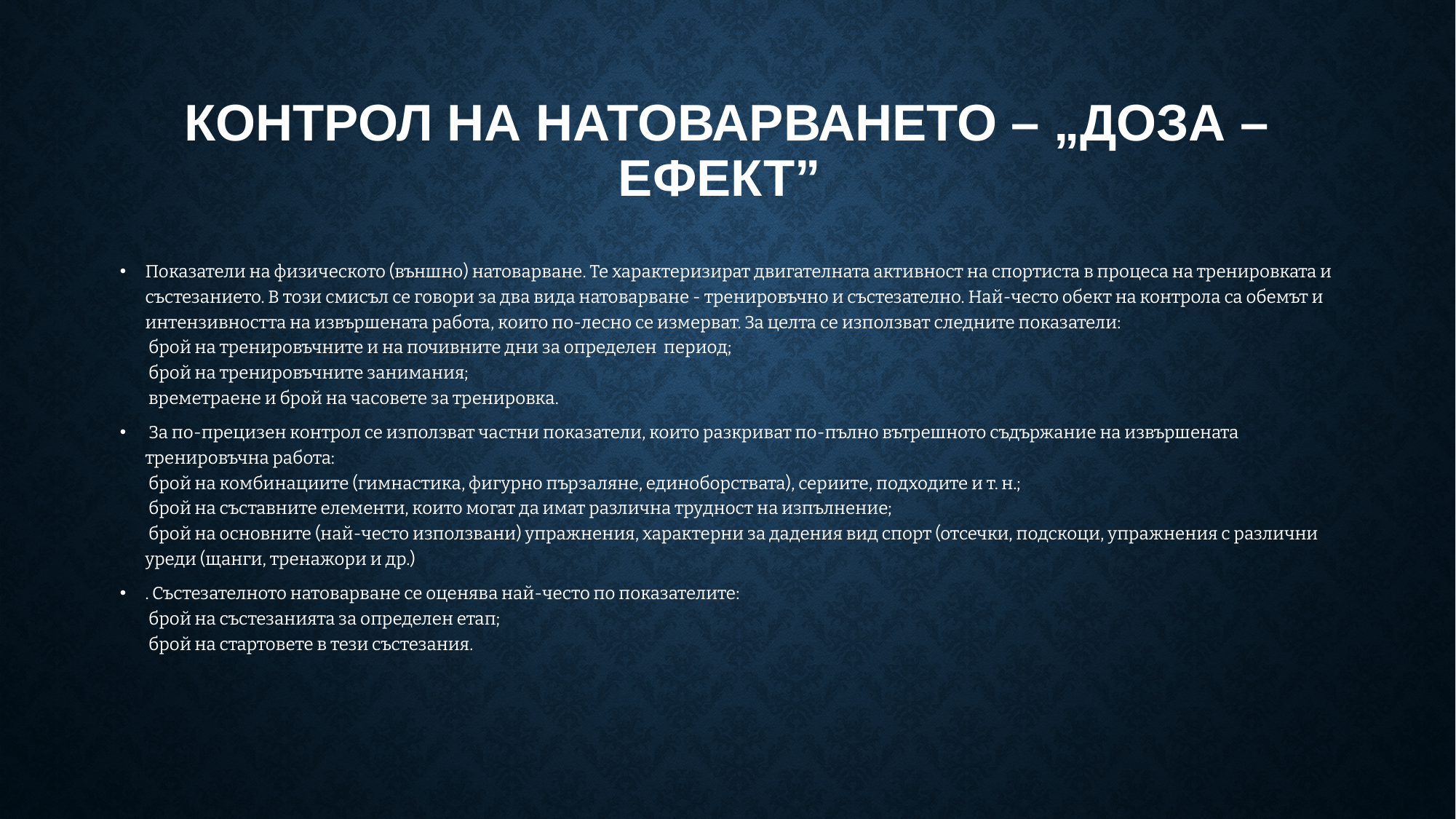

# Контрол на натоварването – „доза – ефект”
Показатели на физическото (външно) натоварване. Те характеризират двигателната активност на спортиста в процеса на тренировката и състезанието. В този смисъл се говори за два вида натоварване - тренировъчно и състезателно. Най-често обект на контрола са обемът и интензивността на извършената работа, които по-лесно се измерват. За целта се използват следните показатели:
 брой на тренировъчните и на почивните дни за определен  период;
 брой на тренировъчните занимания;
 времетраене и брой на часовете за тренировка.
 За по-прецизен контрол се използват частни показатели, които разкриват по-пълно вътрешното съдържание на извършената тренировъчна работа:
 брой на комбинациите (гимнастика, фигурно пързаляне, единоборствата), сериите, подходите и т. н.;
 брой на съставните елементи, които могат да имат различна трудност на изпълнение;
 брой на основните (най-често използвани) упражнения, характерни за дадения вид спорт (отсечки, подскоци, упражнения с различни уреди (щанги, тренажори и др.)
. Състезателното натоварване се оценява най-често по показателите:
 брой на състезанията за определен етап;
 брой на стартовете в тези състезания.